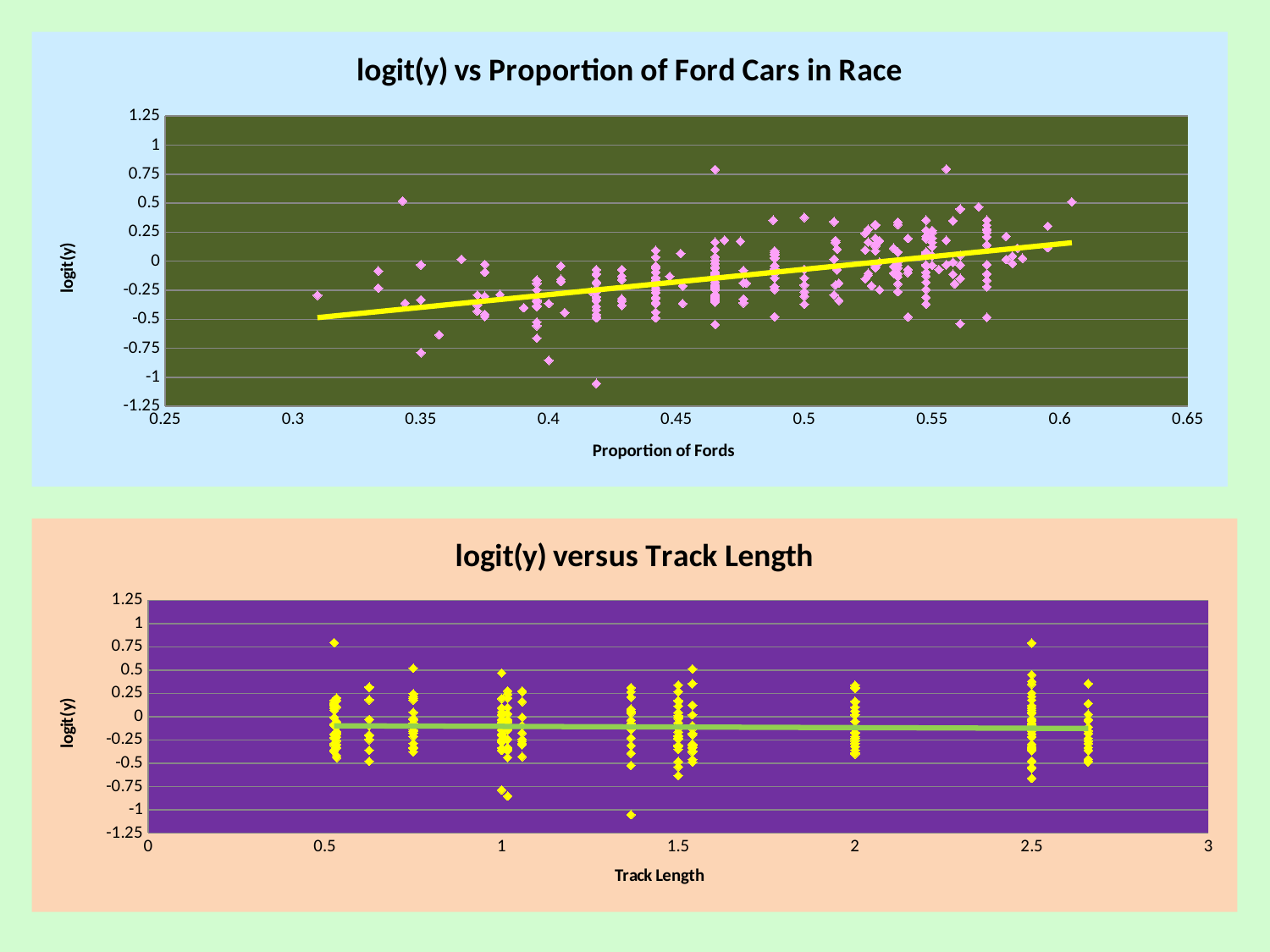

### Chart: logit(y) vs Proportion of Ford Cars in Race

| Category | logit(y) |
|---|---|

### Chart: logit(y) versus Track Length

| Category | logit(y) |
|---|---|